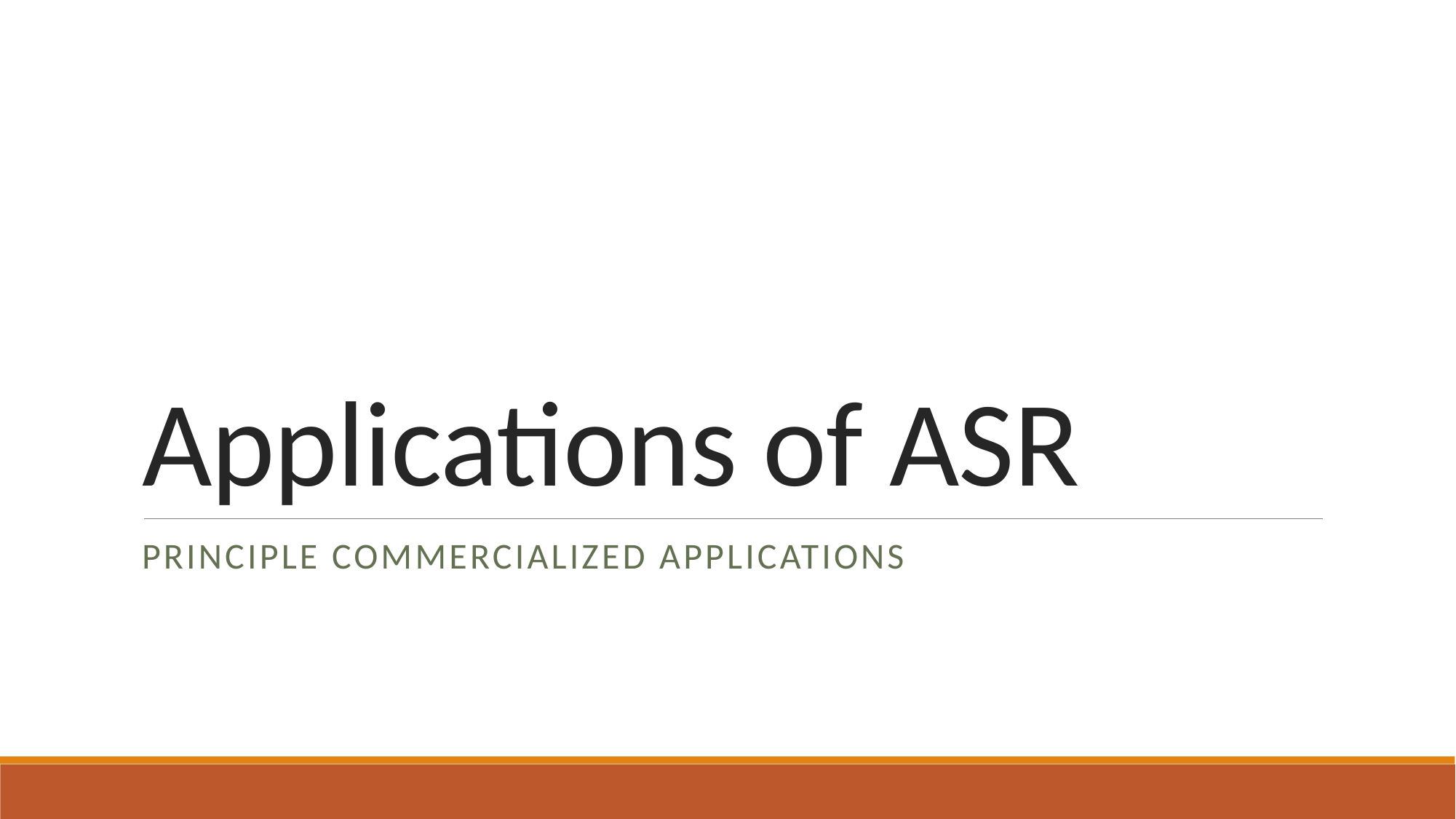

# Applications of ASR
Principle commercialized applications